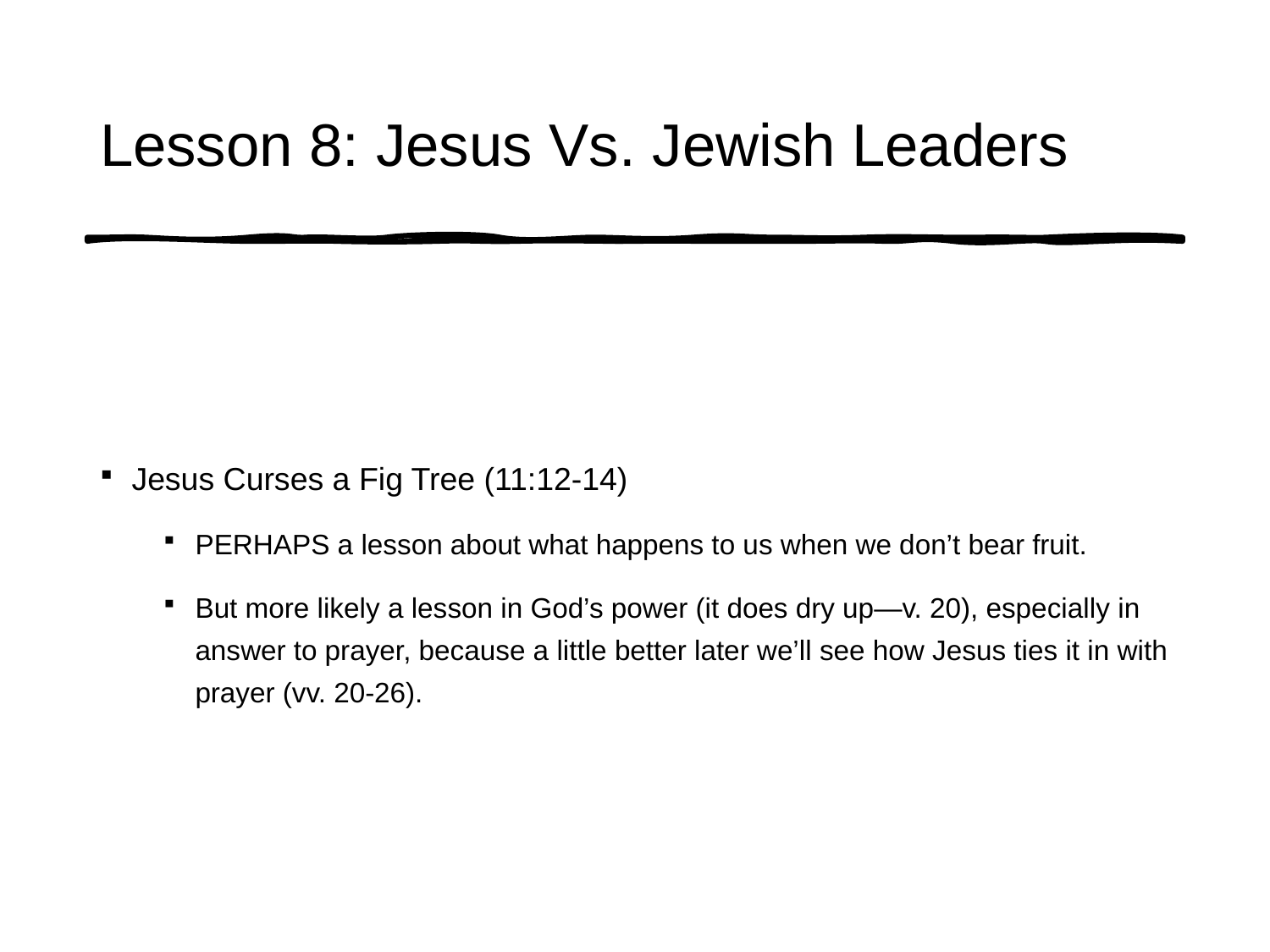

# Lesson 8: Jesus Vs. Jewish Leaders
Jesus Curses a Fig Tree (11:12-14)
PERHAPS a lesson about what happens to us when we don’t bear fruit.
But more likely a lesson in God’s power (it does dry up—v. 20), especially in answer to prayer, because a little better later we’ll see how Jesus ties it in with prayer (vv. 20-26).